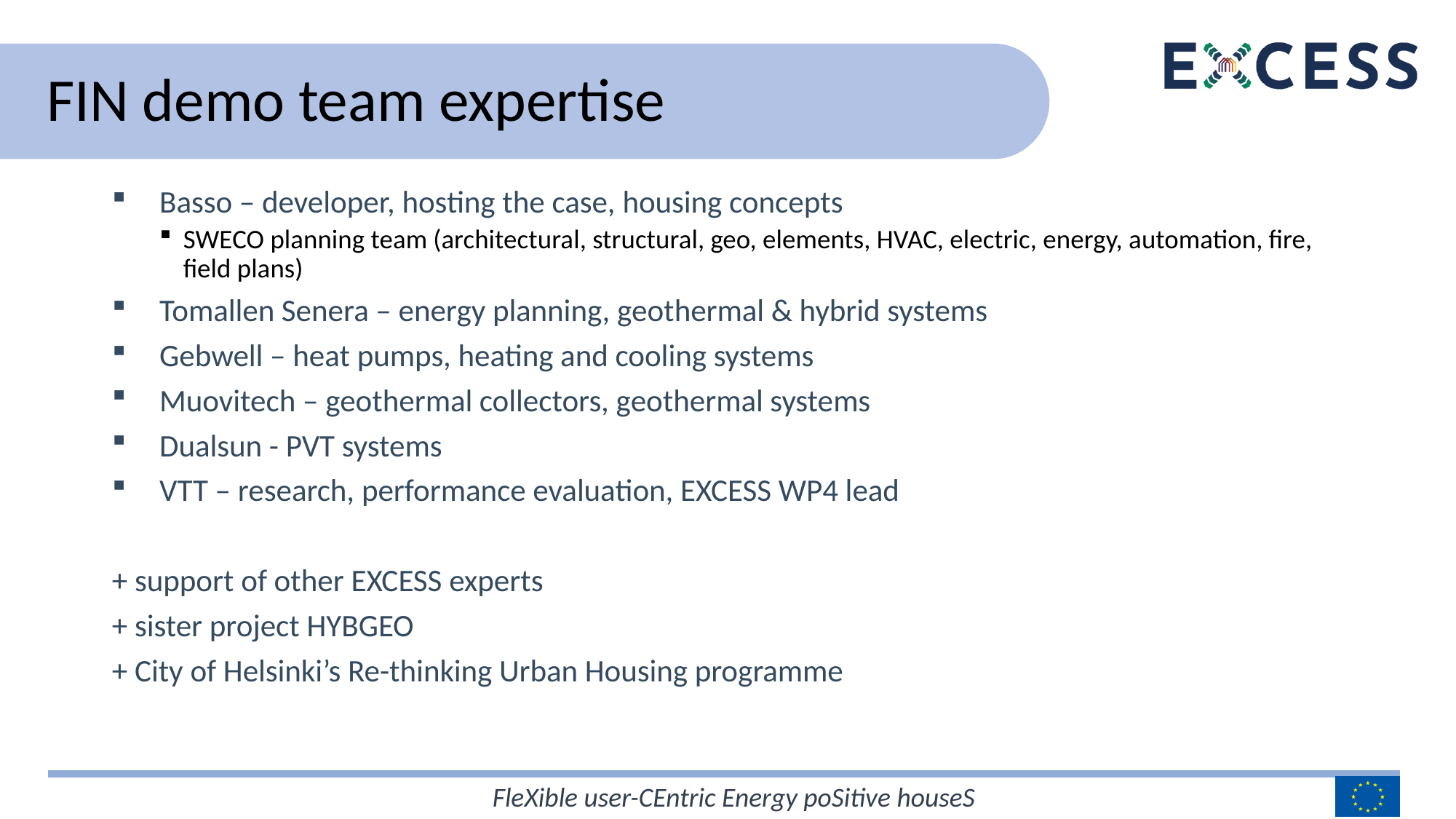

# FIN demo team expertise
Basso – developer, hosting the case, housing concepts
SWECO planning team (architectural, structural, geo, elements, HVAC, electric, energy, automation, fire, field plans)
Tomallen Senera – energy planning, geothermal & hybrid systems
Gebwell – heat pumps, heating and cooling systems
Muovitech – geothermal collectors, geothermal systems
Dualsun - PVT systems
VTT – research, performance evaluation, EXCESS WP4 lead

+ support of other EXCESS experts
+ sister project HYBGEO
+ City of Helsinki’s Re-thinking Urban Housing programme